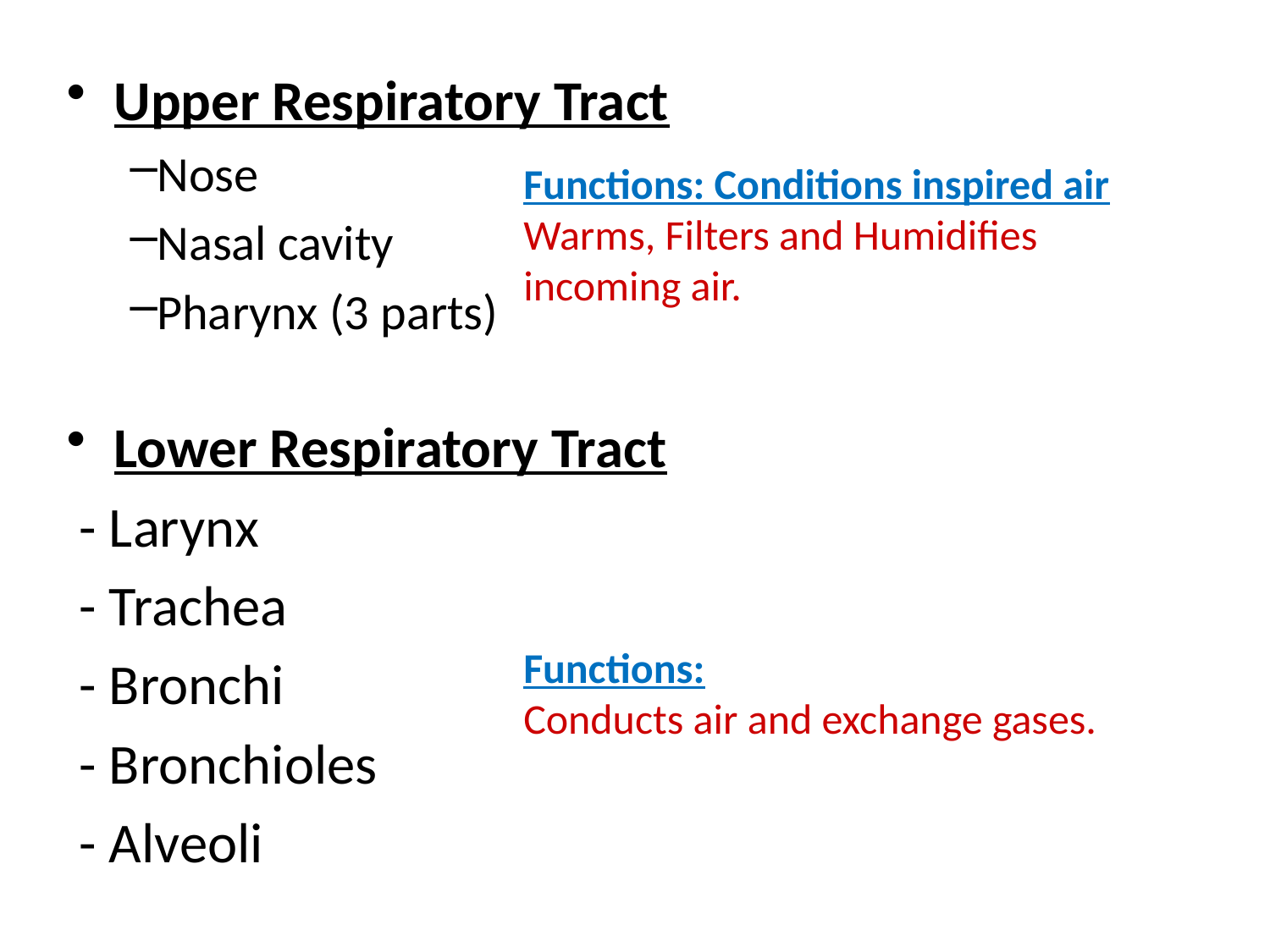

Upper Respiratory Tract
Nose
Nasal cavity
Pharynx (3 parts)
Functions: Conditions inspired air
Warms, Filters and Humidifies incoming air.
Lower Respiratory Tract
 - Larynx
 - Trachea
 - Bronchi
 - Bronchioles
 - Alveoli
Functions:
Conducts air and exchange gases.